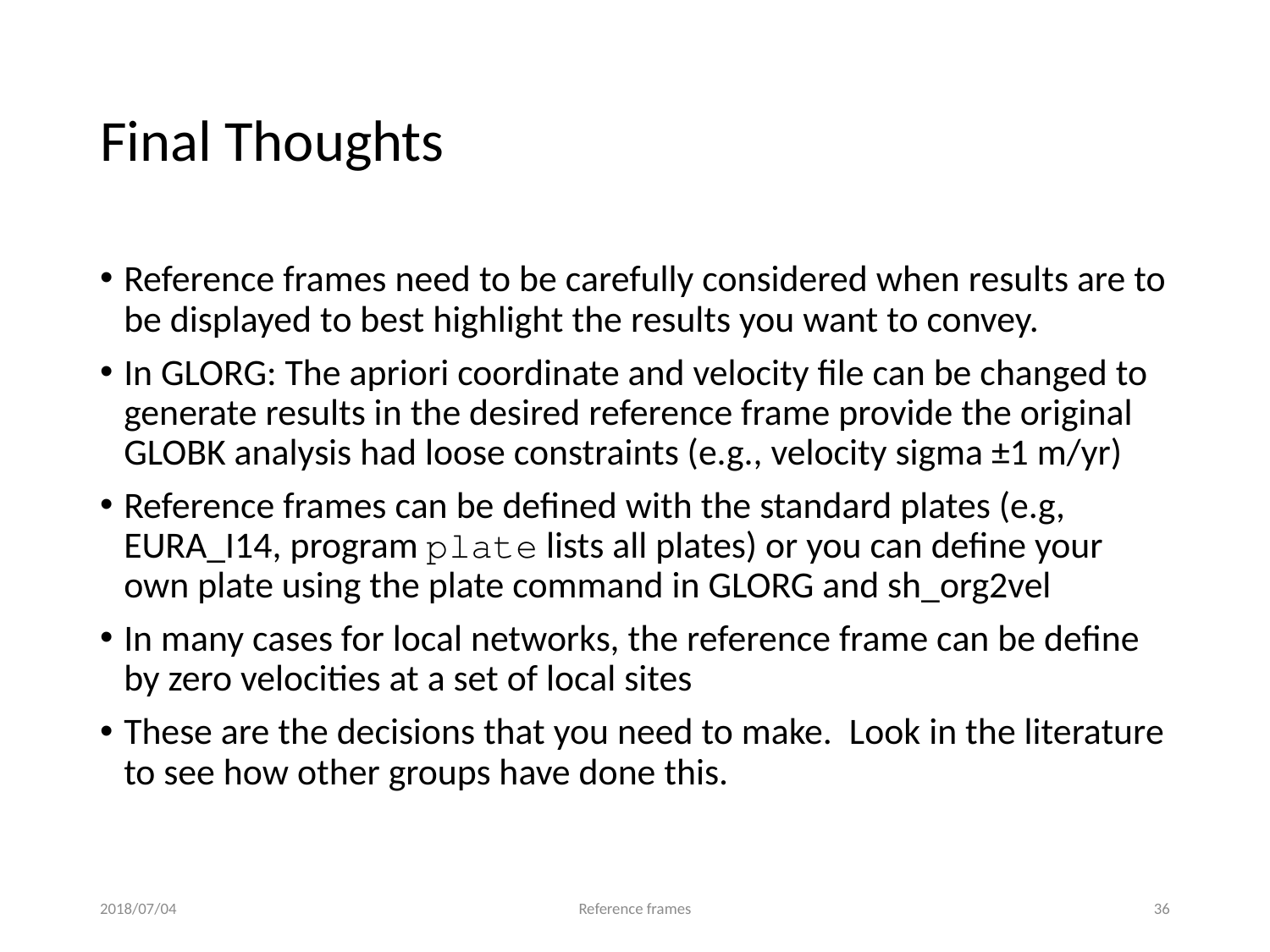

# Final Thoughts
Reference frames need to be carefully considered when results are to be displayed to best highlight the results you want to convey.
In GLORG: The apriori coordinate and velocity file can be changed to generate results in the desired reference frame provide the original GLOBK analysis had loose constraints (e.g., velocity sigma ±1 m/yr)
Reference frames can be defined with the standard plates (e.g, EURA_I14, program plate lists all plates) or you can define your own plate using the plate command in GLORG and sh_org2vel
In many cases for local networks, the reference frame can be define by zero velocities at a set of local sites
These are the decisions that you need to make.  Look in the literature to see how other groups have done this.
2018/07/04
Reference frames
36